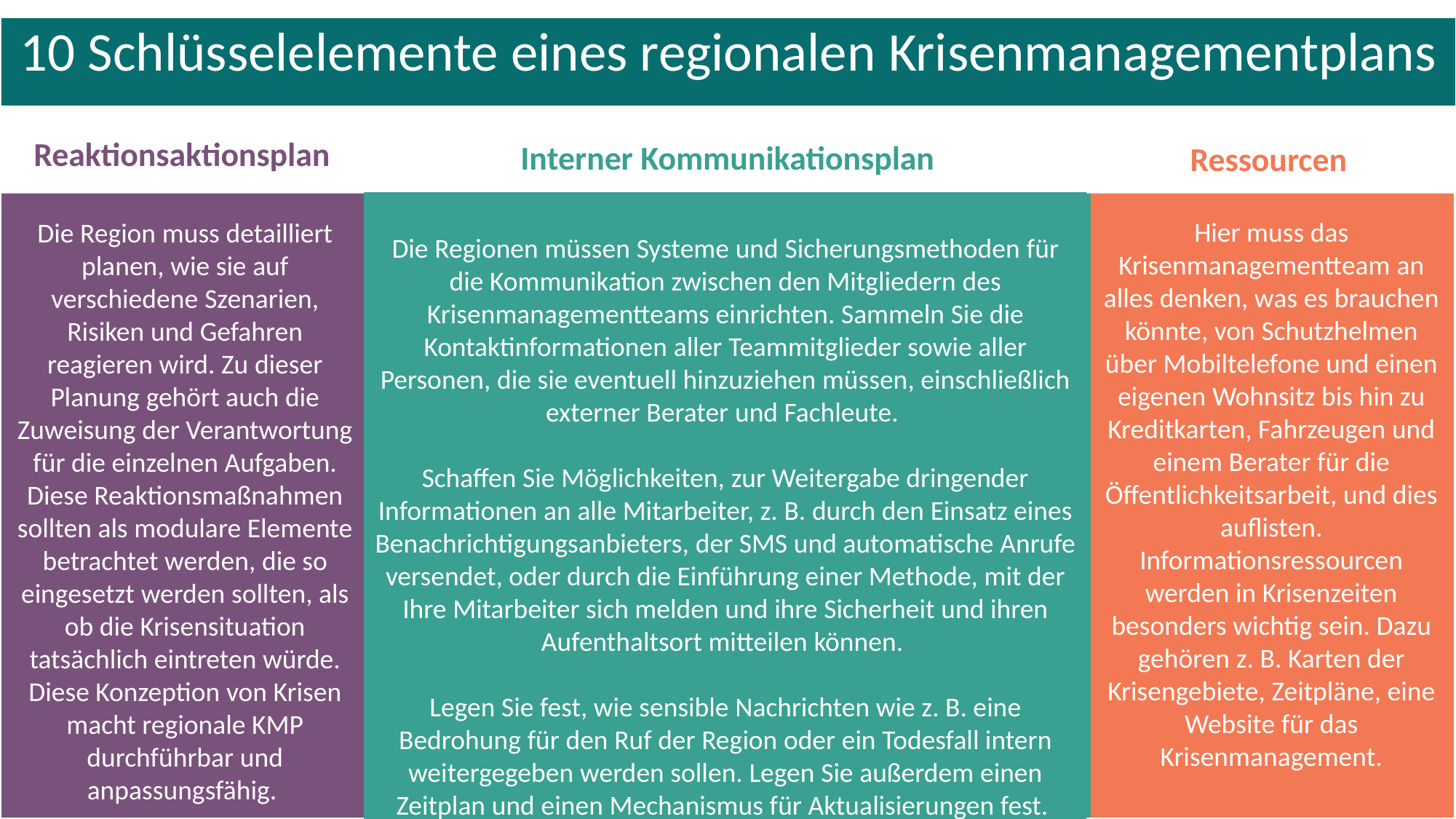

10 Schlüsselelemente eines regionalen Krisenmanagementplans
Reaktionsaktionsplan
Interner Kommunikationsplan
Ressourcen

Die Regionen müssen Systeme und Sicherungsmethoden für die Kommunikation zwischen den Mitgliedern des Krisenmanagementteams einrichten. Sammeln Sie die Kontaktinformationen aller Teammitglieder sowie aller Personen, die sie eventuell hinzuziehen müssen, einschließlich externer Berater und Fachleute.

Schaffen Sie Möglichkeiten, zur Weitergabe dringender Informationen an alle Mitarbeiter, z. B. durch den Einsatz eines Benachrichtigungsanbieters, der SMS und automatische Anrufe versendet, oder durch die Einführung einer Methode, mit der Ihre Mitarbeiter sich melden und ihre Sicherheit und ihren Aufenthaltsort mitteilen können.

Legen Sie fest, wie sensible Nachrichten wie z. B. eine Bedrohung für den Ruf der Region oder ein Todesfall intern weitergegeben werden sollen. Legen Sie außerdem einen Zeitplan und einen Mechanismus für Aktualisierungen fest.
Die Region muss detailliert planen, wie sie auf verschiedene Szenarien, Risiken und Gefahren reagieren wird. Zu dieser Planung gehört auch die Zuweisung der Verantwortung für die einzelnen Aufgaben. Diese Reaktionsmaßnahmen sollten als modulare Elemente betrachtet werden, die so eingesetzt werden sollten, als ob die Krisensituation tatsächlich eintreten würde. Diese Konzeption von Krisen macht regionale KMP durchführbar und anpassungsfähig.
Hier muss das Krisenmanagementteam an alles denken, was es brauchen könnte, von Schutzhelmen über Mobiltelefone und einen eigenen Wohnsitz bis hin zu Kreditkarten, Fahrzeugen und einem Berater für die Öffentlichkeitsarbeit, und dies auflisten. Informationsressourcen werden in Krisenzeiten besonders wichtig sein. Dazu gehören z. B. Karten der Krisengebiete, Zeitpläne, eine Website für das Krisenmanagement.